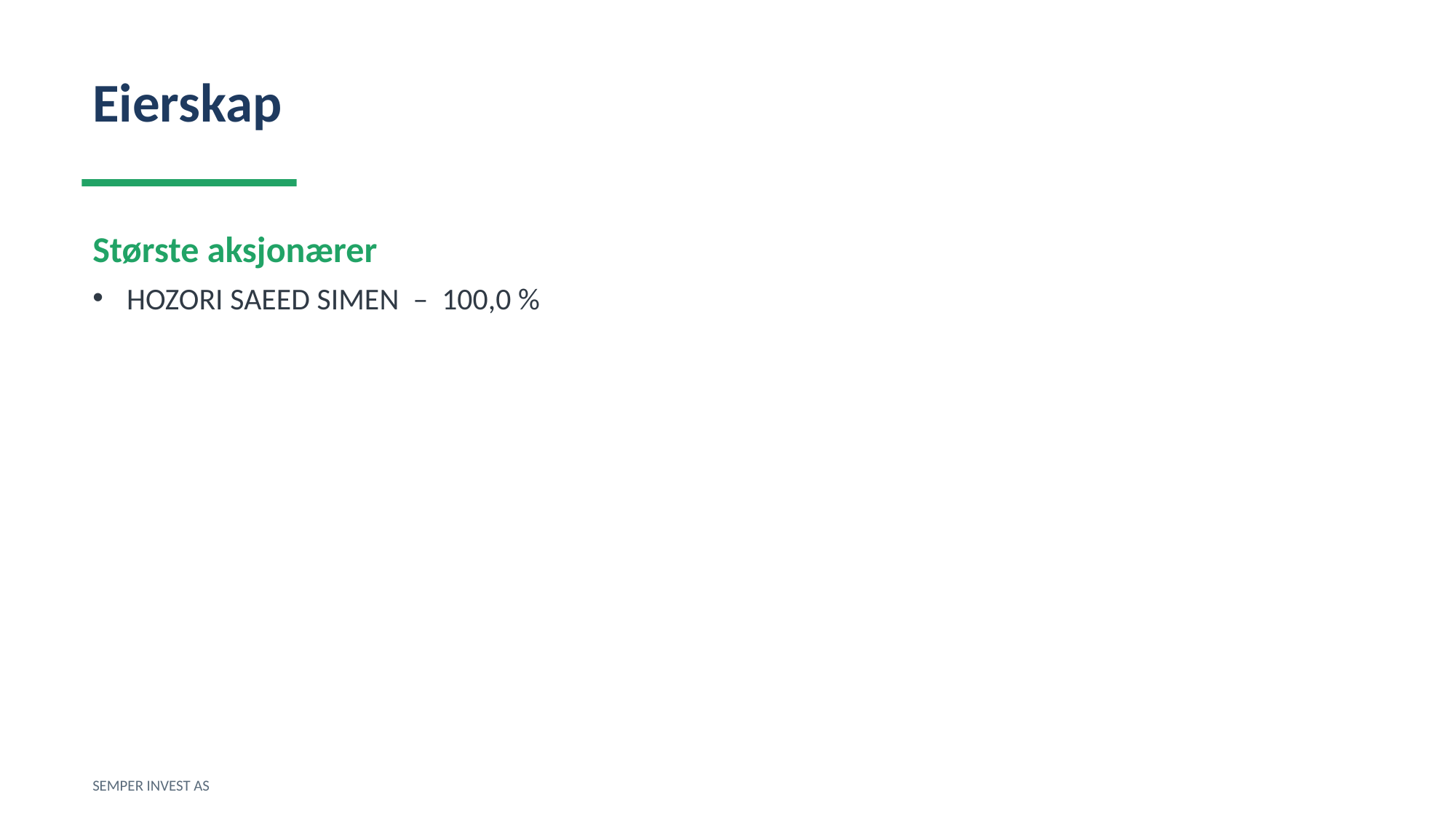

Eierskap

Største aksjonærer
HOZORI SAEED SIMEN  –  100,0 %
SEMPER INVEST AS